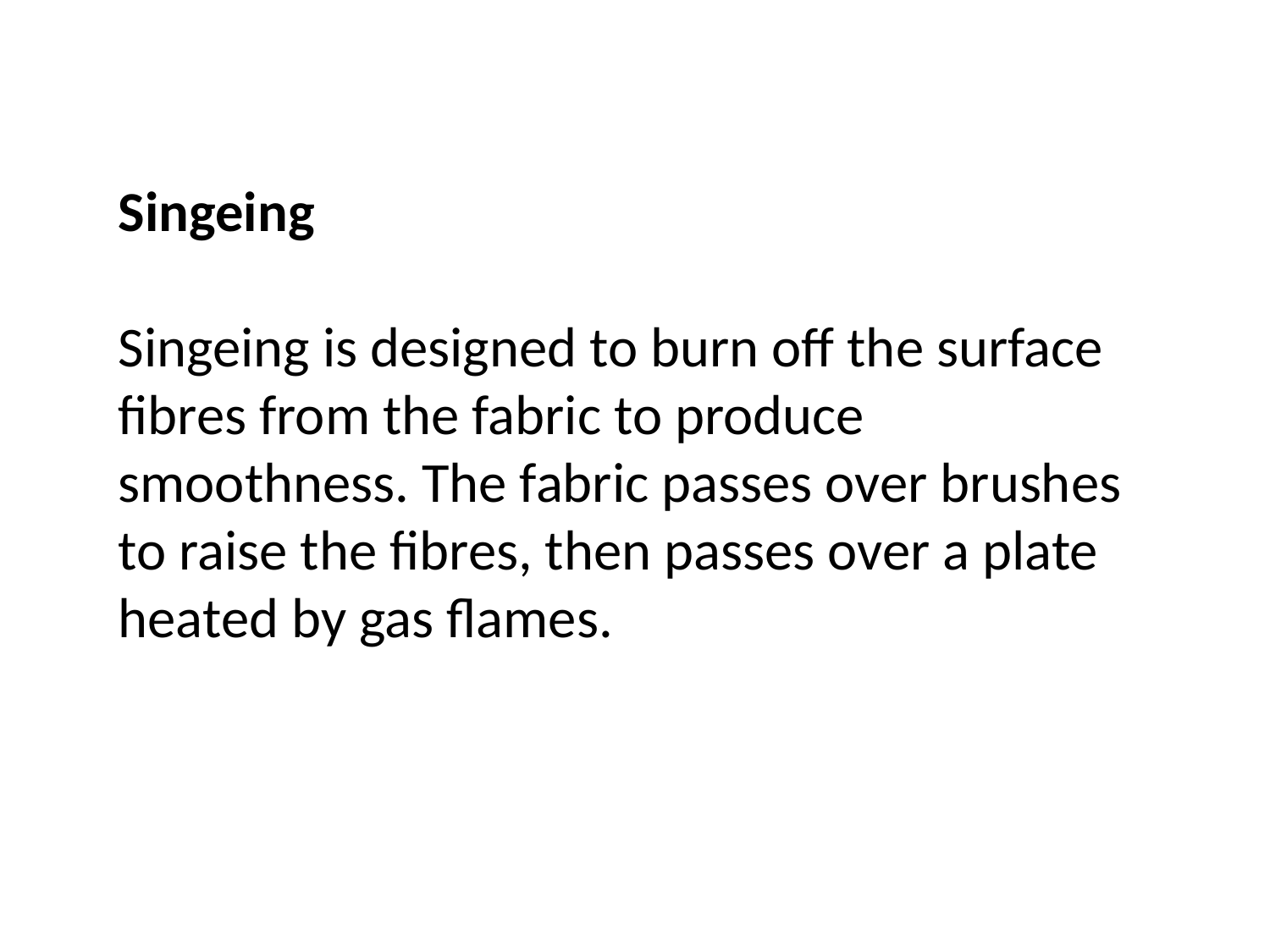

Singeing

Singeing is designed to burn off the surface fibres from the fabric to produce smoothness. The fabric passes over brushes to raise the fibres, then passes over a plate heated by gas flames.